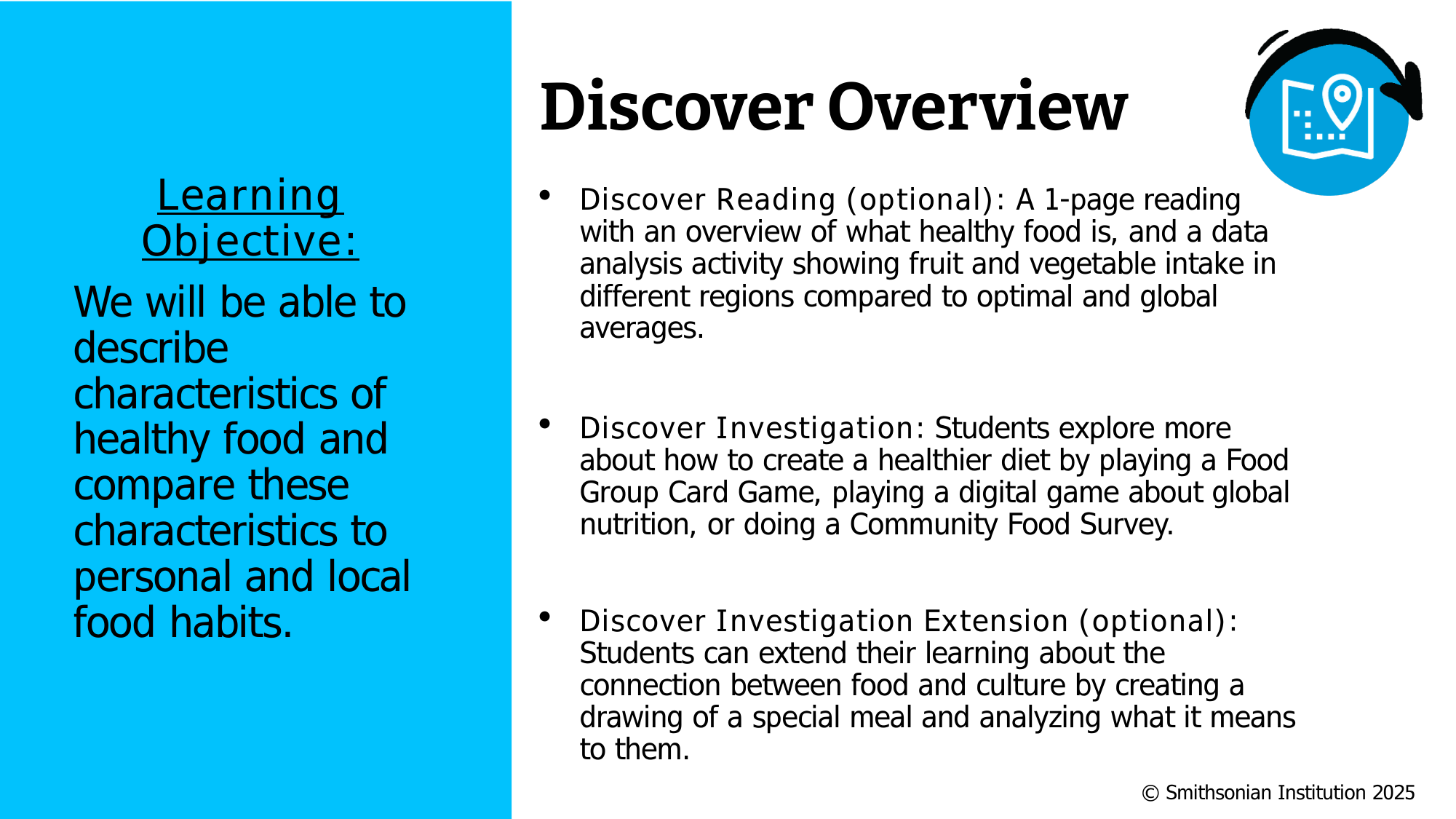

# Discover Overview
Learning Objective:
We will be able to describe characteristics of healthy food and compare these characteristics to personal and local food habits.
Discover Reading (optional): A 1-page reading with an overview of what healthy food is, and a data analysis activity showing fruit and vegetable intake in different regions compared to optimal and global averages.

Discover Investigation: Students explore more about how to create a healthier diet by playing a Food Group Card Game, playing a digital game about global nutrition, or doing a Community Food Survey.

Discover Investigation Extension (optional): Students can extend their learning about the connection between food and culture by creating a drawing of a special meal and analyzing what it means to them.